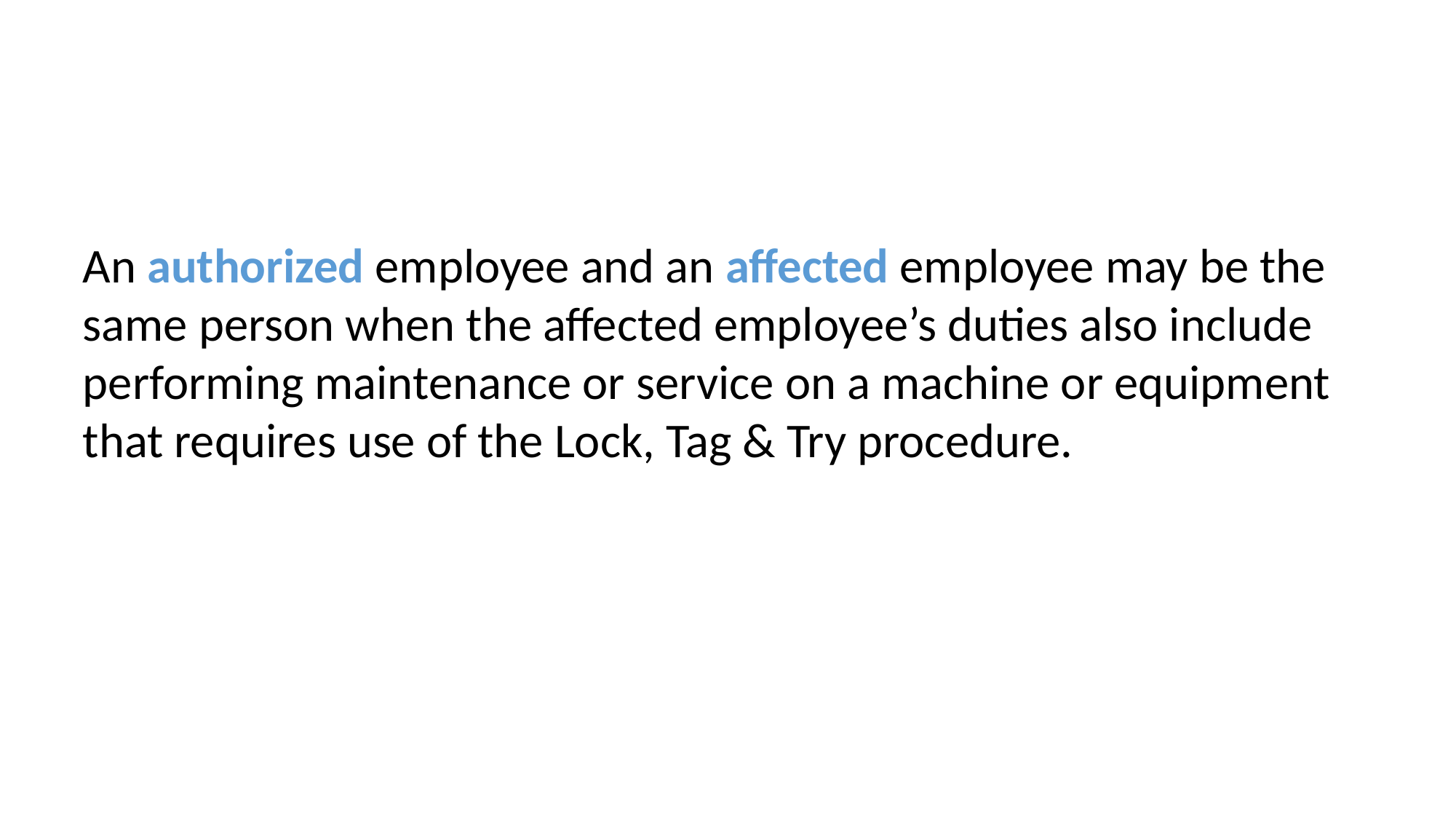

An authorized employee and an affected employee may be the same person when the affected employee’s duties also include performing maintenance or service on a machine or equipment that requires use of the Lock, Tag & Try procedure.